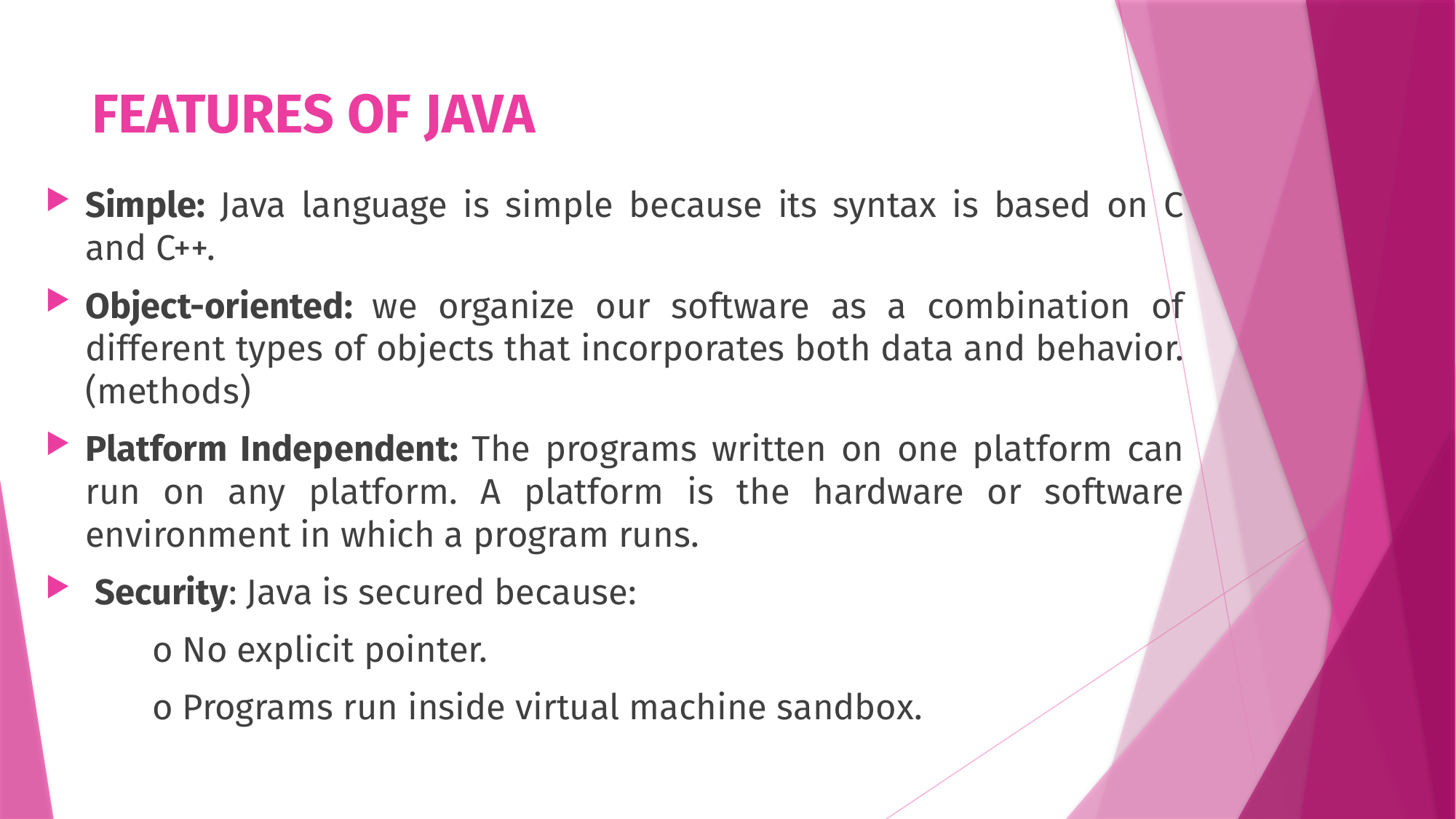

# FEATURES OF JAVA
Simple: Java language is simple because its syntax is based on C and C++.
Object-oriented: we organize our software as a combination of different types of objects that incorporates both data and behavior. (methods)
Platform Independent: The programs written on one platform can run on any platform. A platform is the hardware or software environment in which a program runs.
 Security: Java is secured because:
	o No explicit pointer.
	o Programs run inside virtual machine sandbox.